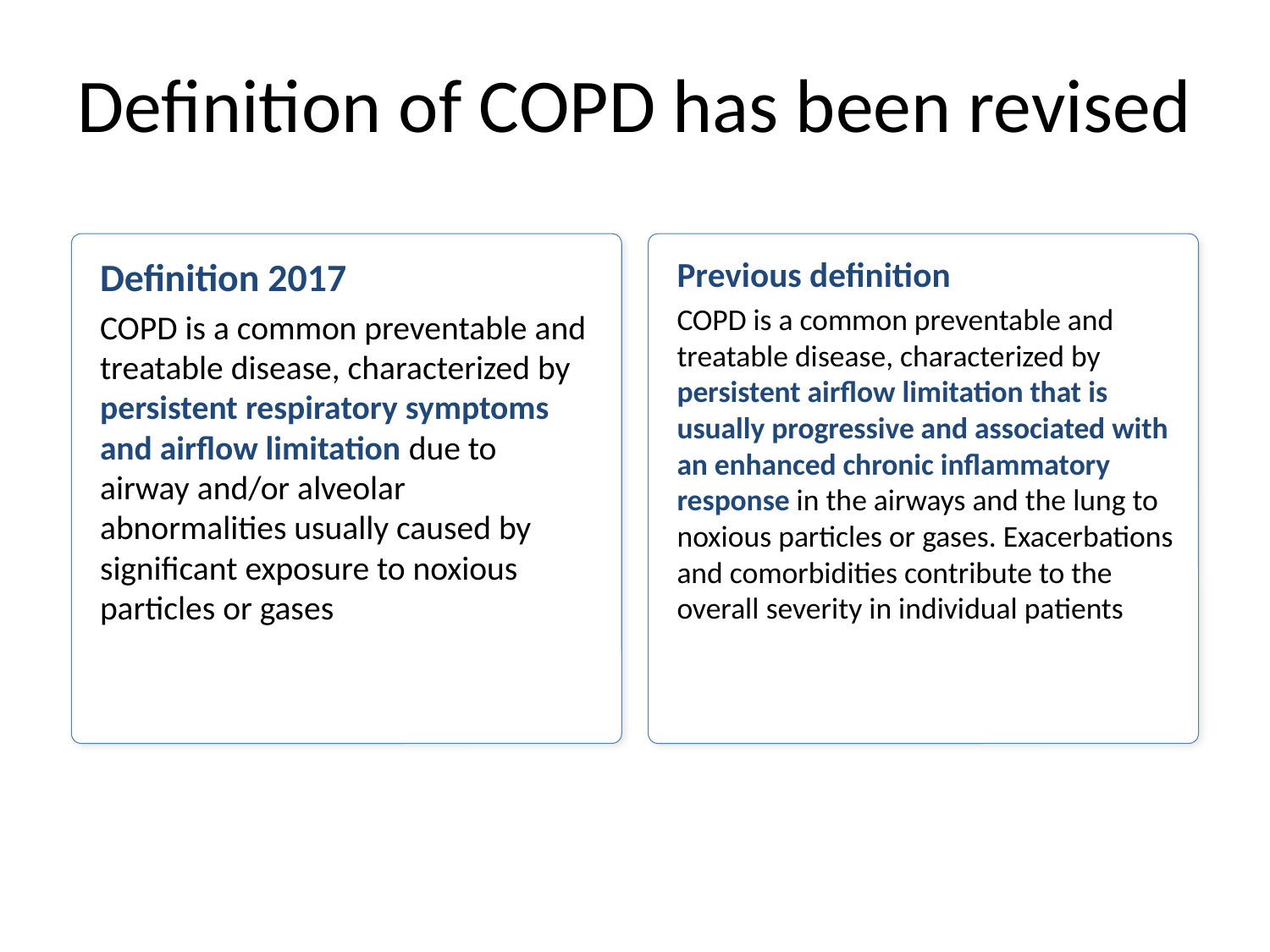

# Definition of COPD has been revised

Definition 2017
COPD is a common preventable and treatable disease, characterized by persistent respiratory symptoms and airflow limitation due to airway and/or alveolar abnormalities usually caused by significant exposure to noxious particles or gases

Previous definition
COPD is a common preventable and treatable disease, characterized by persistent airflow limitation that is usually progressive and associated with an enhanced chronic inflammatory response in the airways and the lung to noxious particles or gases. Exacerbations and comorbidities contribute to the overall severity in individual patients